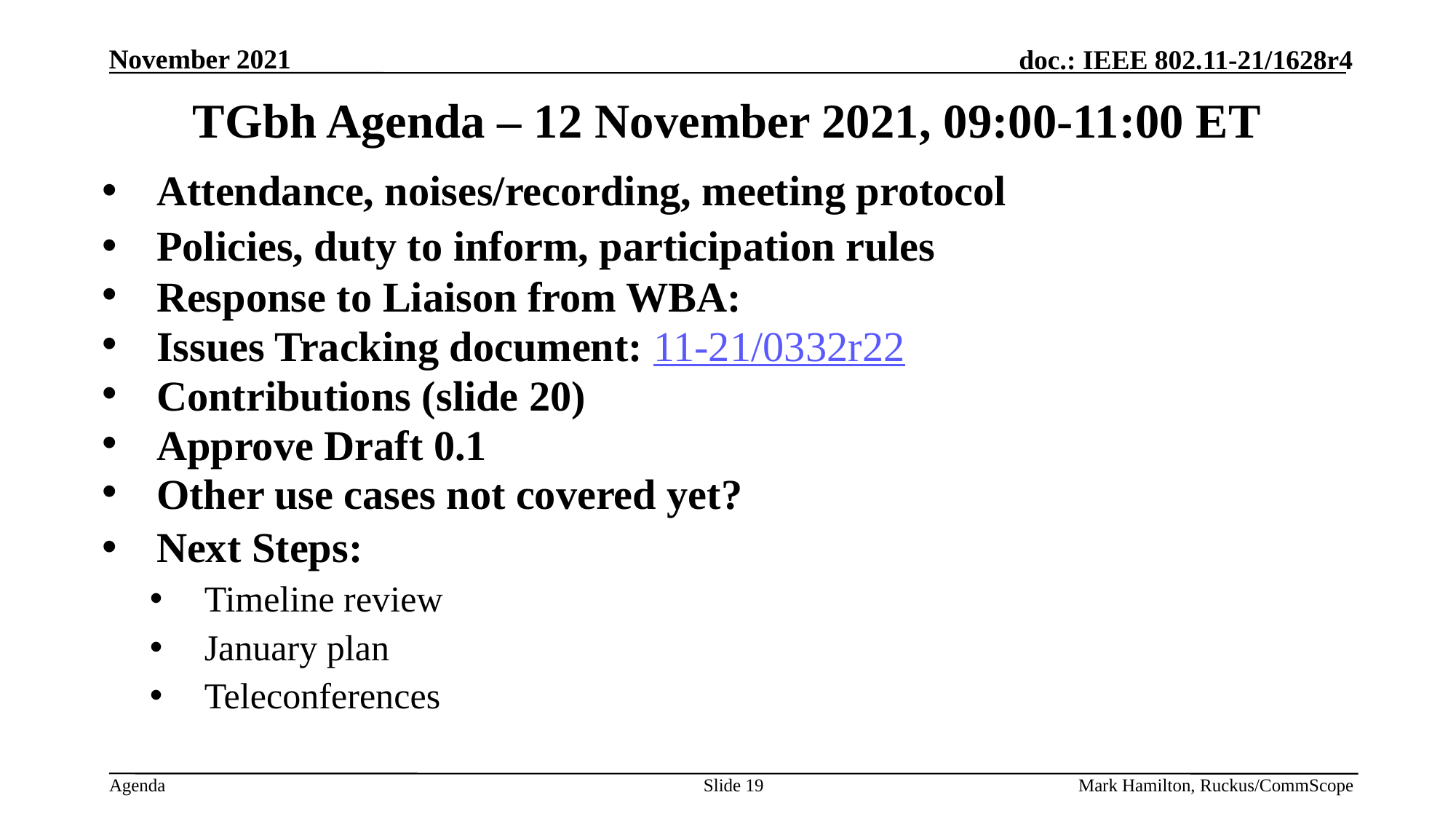

# TGbh Agenda – 12 November 2021, 09:00-11:00 ET
Attendance, noises/recording, meeting protocol
Policies, duty to inform, participation rules
Response to Liaison from WBA:
Issues Tracking document: 11-21/0332r22
Contributions (slide 20)
Approve Draft 0.1
Other use cases not covered yet?
Next Steps:
Timeline review
January plan
Teleconferences
Slide 19